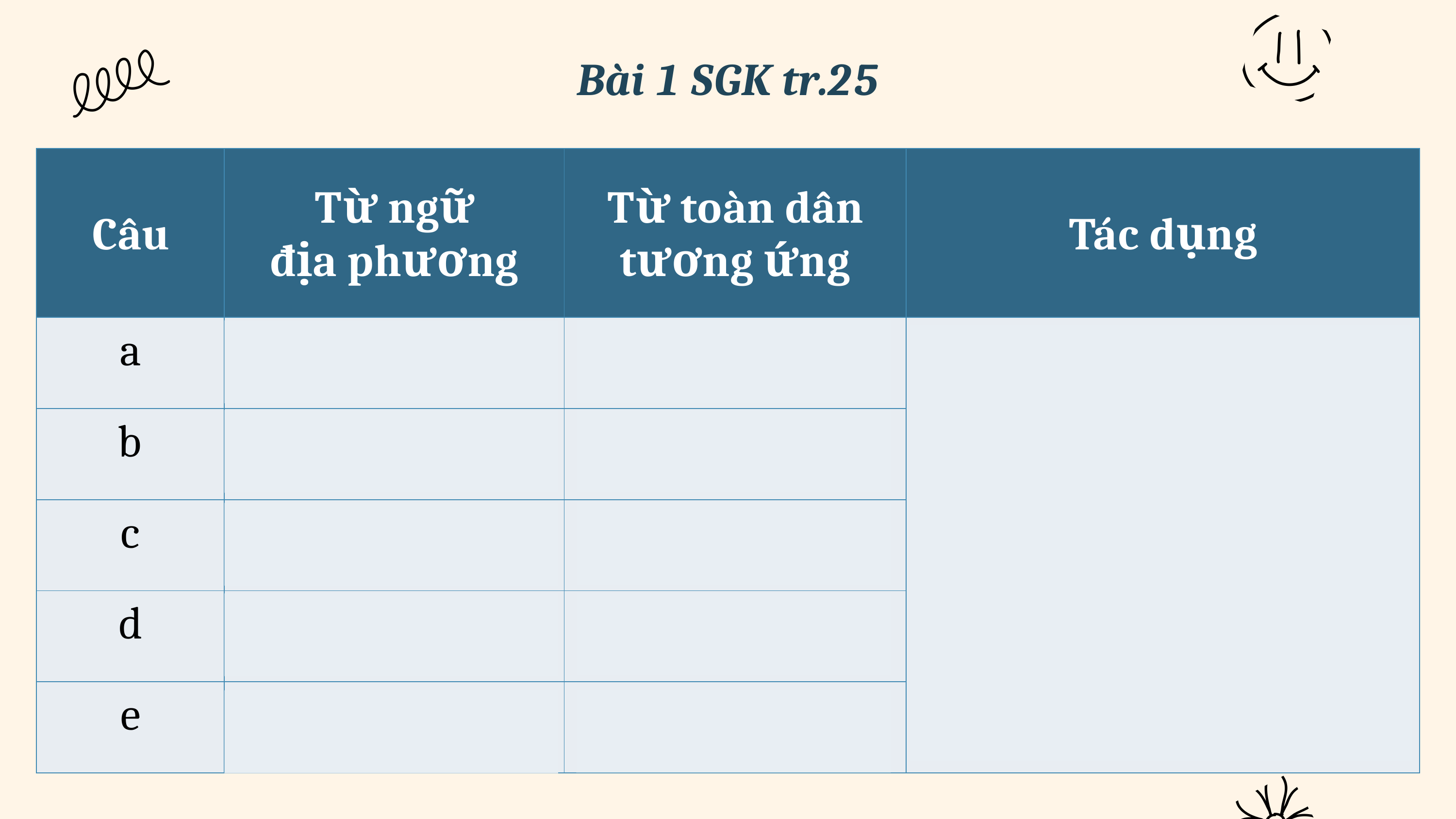

Bài 1 SGK tr.25

| Câu | Từ ngữ địa phương | Từ toàn dân tương ứng | Tác dụng |
| --- | --- | --- | --- |
| a | vô | vào | Làm nổi bật cuộc sống của mỗi vùng miền, đặc trưng ngôn ngữ của từng vùng miền đó. |
| b | ni | này |  |
| c | chừ đây | giờ đây |  |
| d | chi | gì |  |
| e | má | mẹ |  |